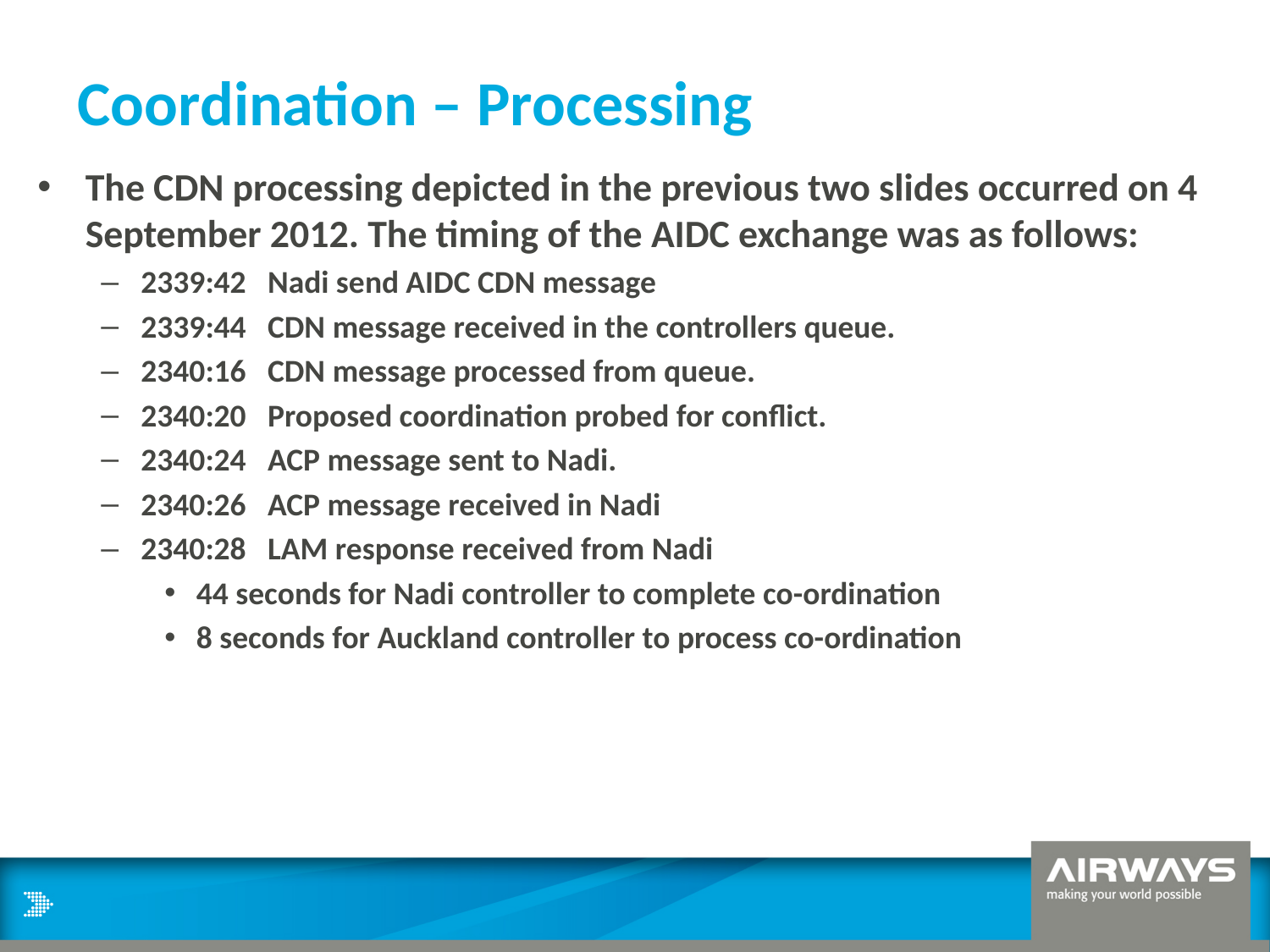

# Coordination – Processing
The CDN processing depicted in the previous two slides occurred on 4 September 2012. The timing of the AIDC exchange was as follows:
2339:42   Nadi send AIDC CDN message
2339:44   CDN message received in the controllers queue.
2340:16   CDN message processed from queue.
2340:20   Proposed coordination probed for conflict.
2340:24   ACP message sent to Nadi.
2340:26   ACP message received in Nadi
2340:28   LAM response received from Nadi
44 seconds for Nadi controller to complete co-ordination
8 seconds for Auckland controller to process co-ordination